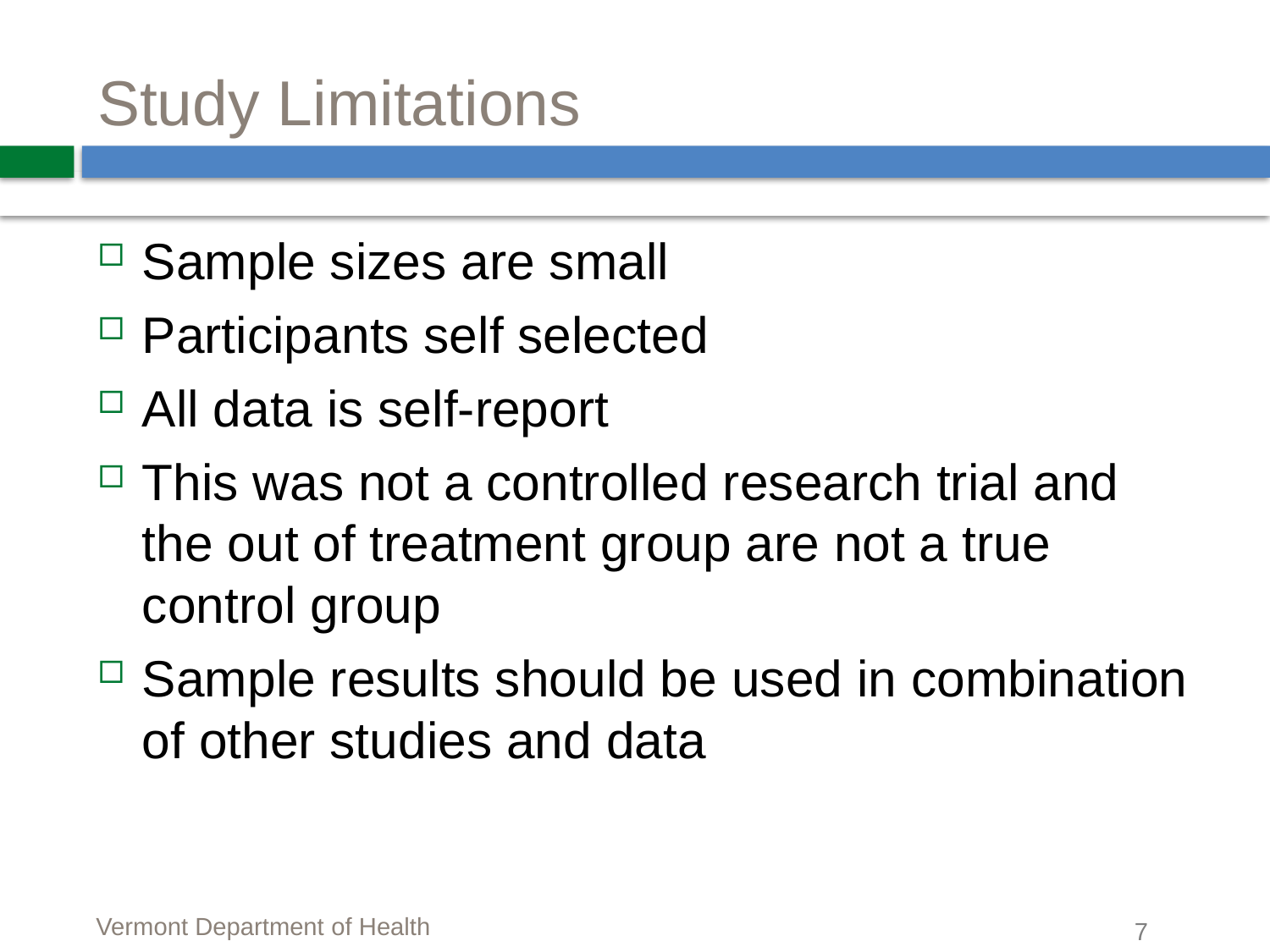

# Study Limitations
Sample sizes are small
Participants self selected
All data is self-report
This was not a controlled research trial and the out of treatment group are not a true control group
Sample results should be used in combination of other studies and data
Vermont Department of Health